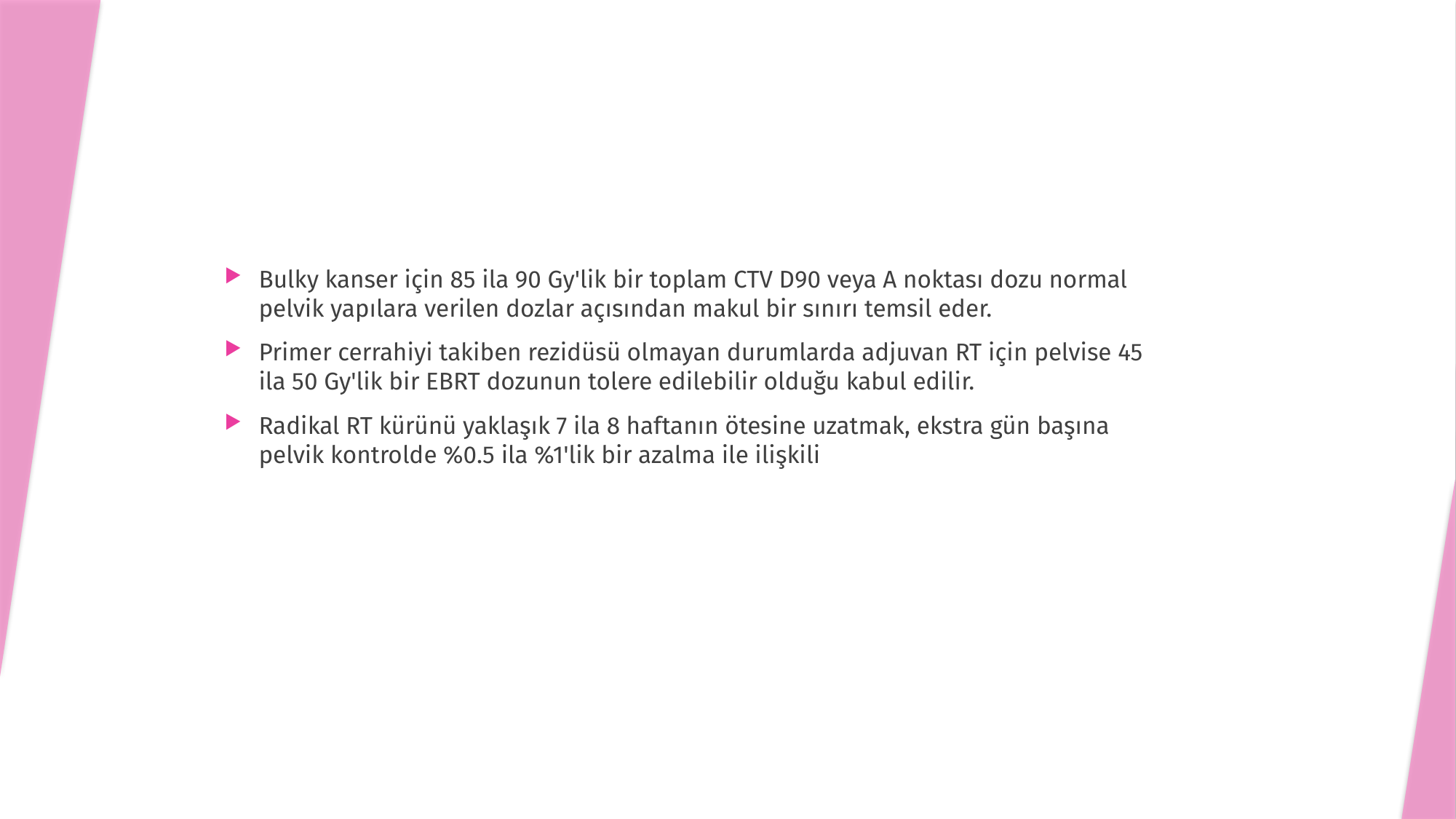

#
Bulky kanser için 85 ila 90 Gy'lik bir toplam CTV D90 veya A noktası dozu normal pelvik yapılara verilen dozlar açısından makul bir sınırı temsil eder.
Primer cerrahiyi takiben rezidüsü olmayan durumlarda adjuvan RT için pelvise 45 ila 50 Gy'lik bir EBRT dozunun tolere edilebilir olduğu kabul edilir.
Radikal RT kürünü yaklaşık 7 ila 8 haftanın ötesine uzatmak, ekstra gün başına pelvik kontrolde %0.5 ila %1'lik bir azalma ile ilişkili